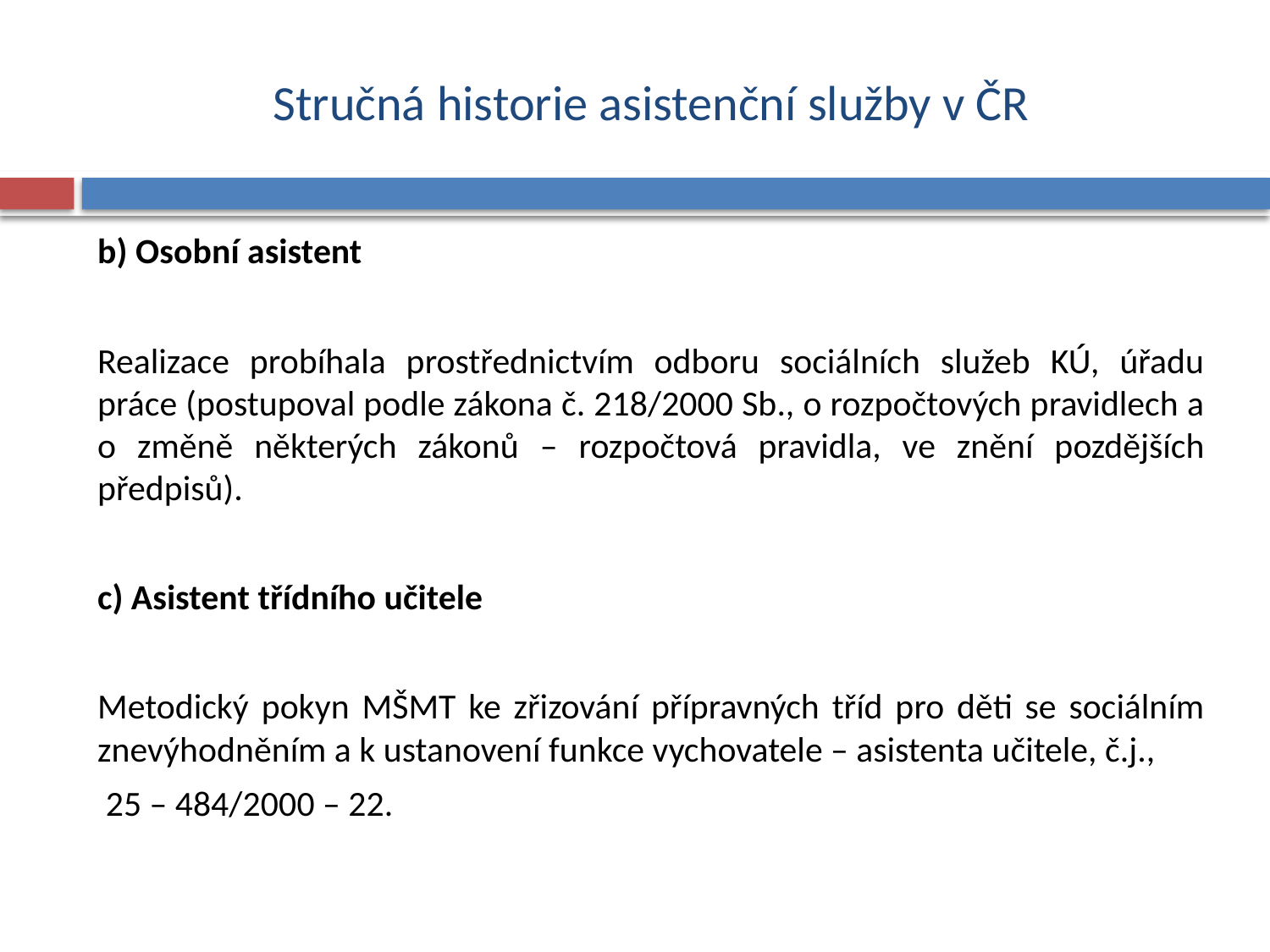

# Stručná historie asistenční služby v ČR
b) Osobní asistent

Realizace probíhala prostřednictvím odboru sociálních služeb KÚ, úřadu práce (postupoval podle zákona č. 218/2000 Sb., o rozpočtových pravidlech a o změně některých zákonů – rozpočtová pravidla, ve znění pozdějších předpisů).

c) Asistent třídního učitele

Metodický pokyn MŠMT ke zřizování přípravných tříd pro děti se sociálním znevýhodněním a k ustanovení funkce vychovatele – asistenta učitele, č.j.,
 25 – 484/2000 – 22.